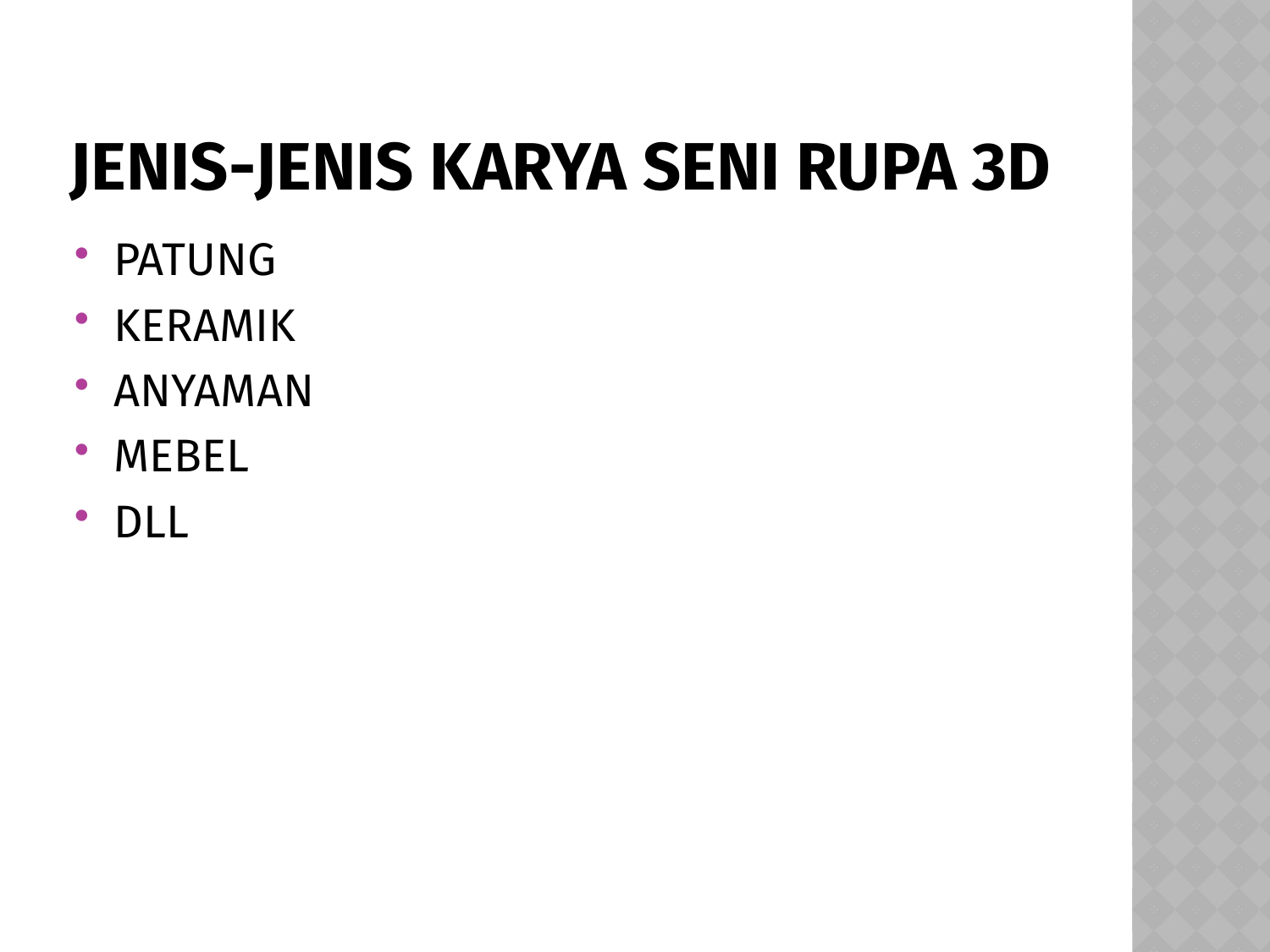

# JENIS-JENIS KARYA SENI RUPA 3D
PATUNG
KERAMIK
ANYAMAN
MEBEL
DLL